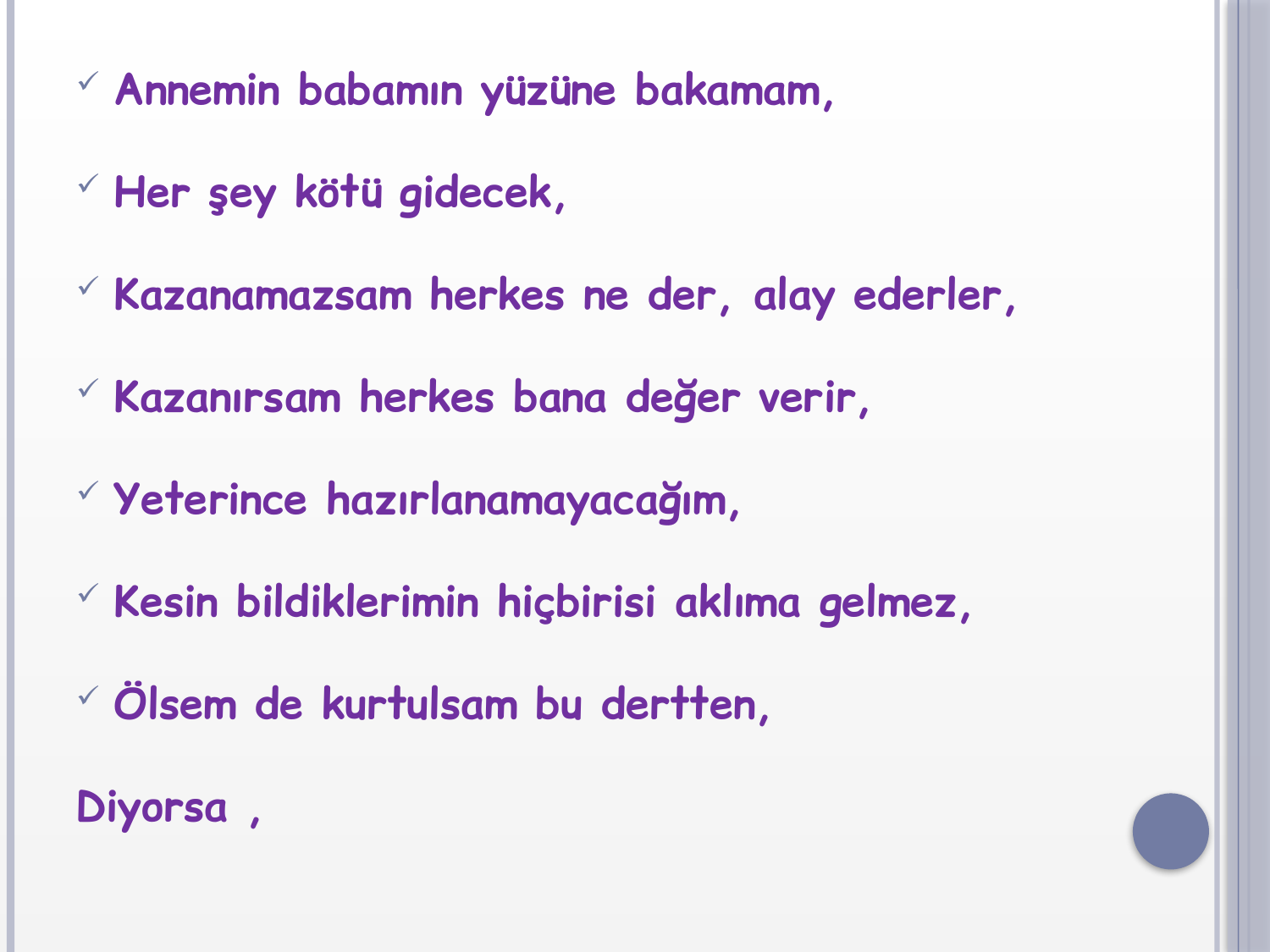

Annemin babamın yüzüne bakamam,

Her şey kötü gidecek,

Kazanamazsam herkes ne der, alay ederler,

Kazanırsam herkes bana değer verir,

Yeterince hazırlanamayacağım,

Kesin bildiklerimin hiçbirisi aklıma gelmez,

Ölsem de kurtulsam bu dertten,

Diyorsa ,